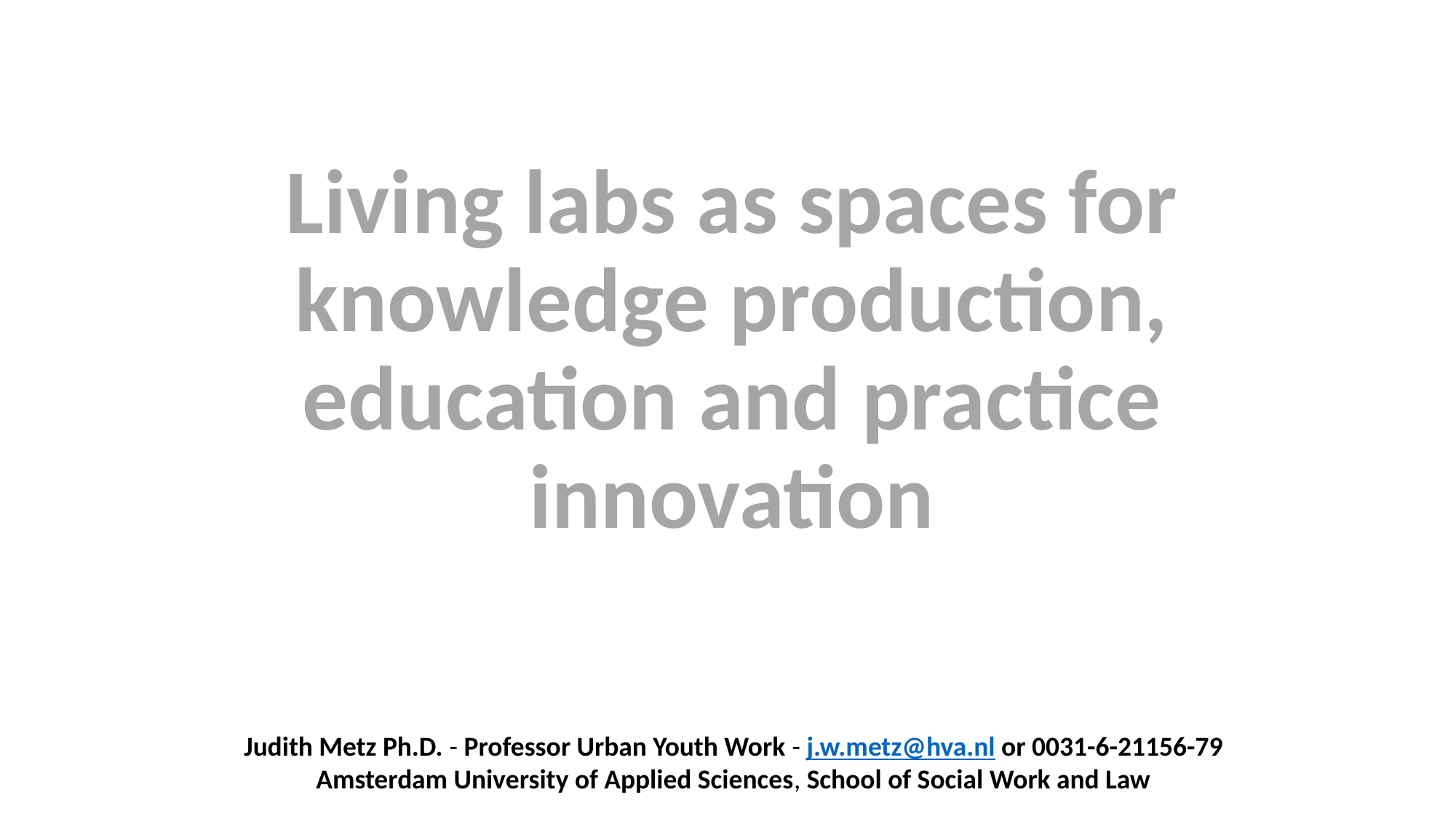

# Living labs as spaces for knowledge production, education and practice innovation
Judith Metz Ph.D. - Professor Urban Youth Work - j.w.metz@hva.nl or 0031-6-21156-79
Amsterdam University of Applied Sciences, School of Social Work and Law